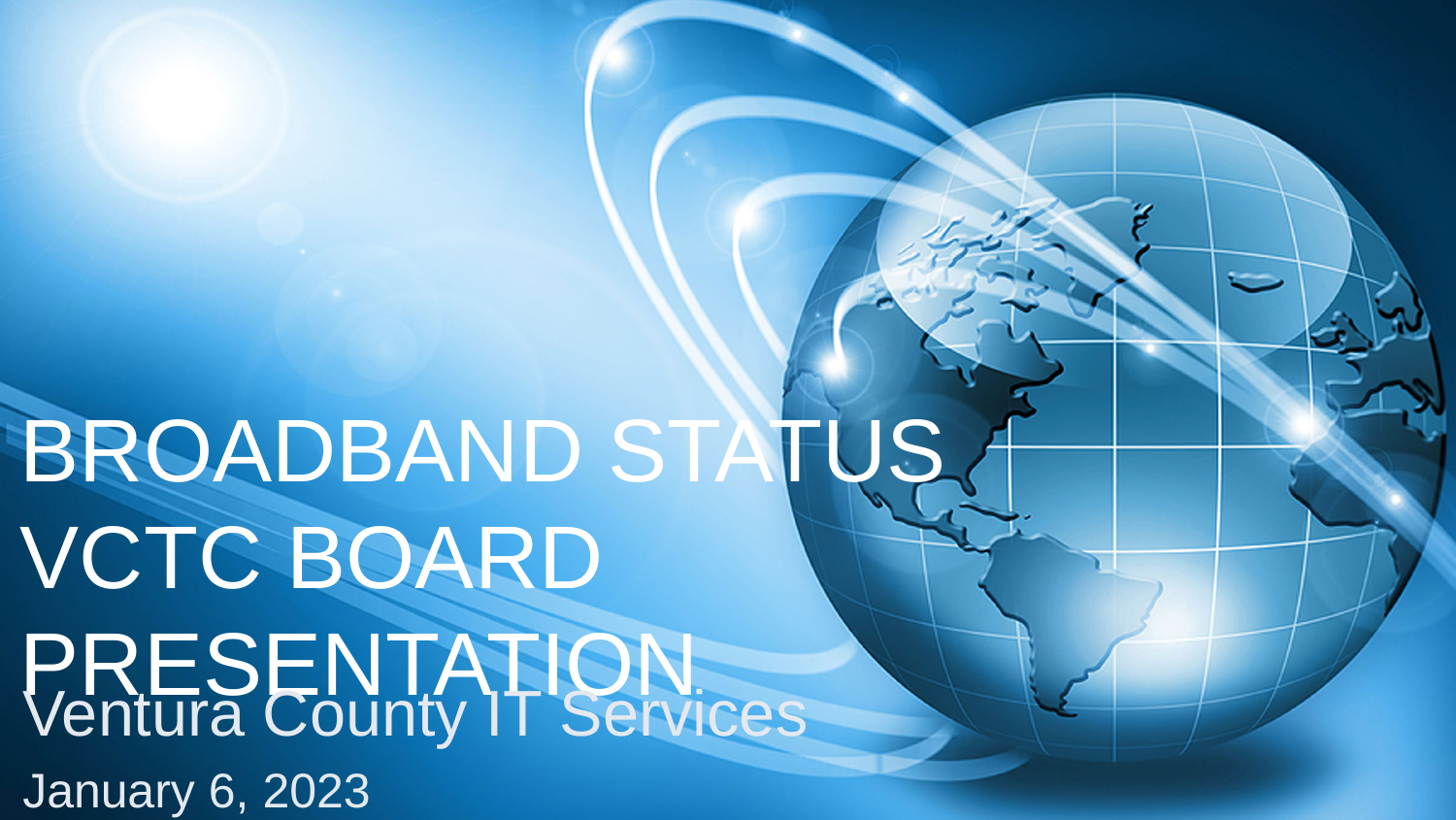

# BROADBAND STATUS VCTC BOARD PRESENTATION
Ventura County IT Services
January 6, 2023